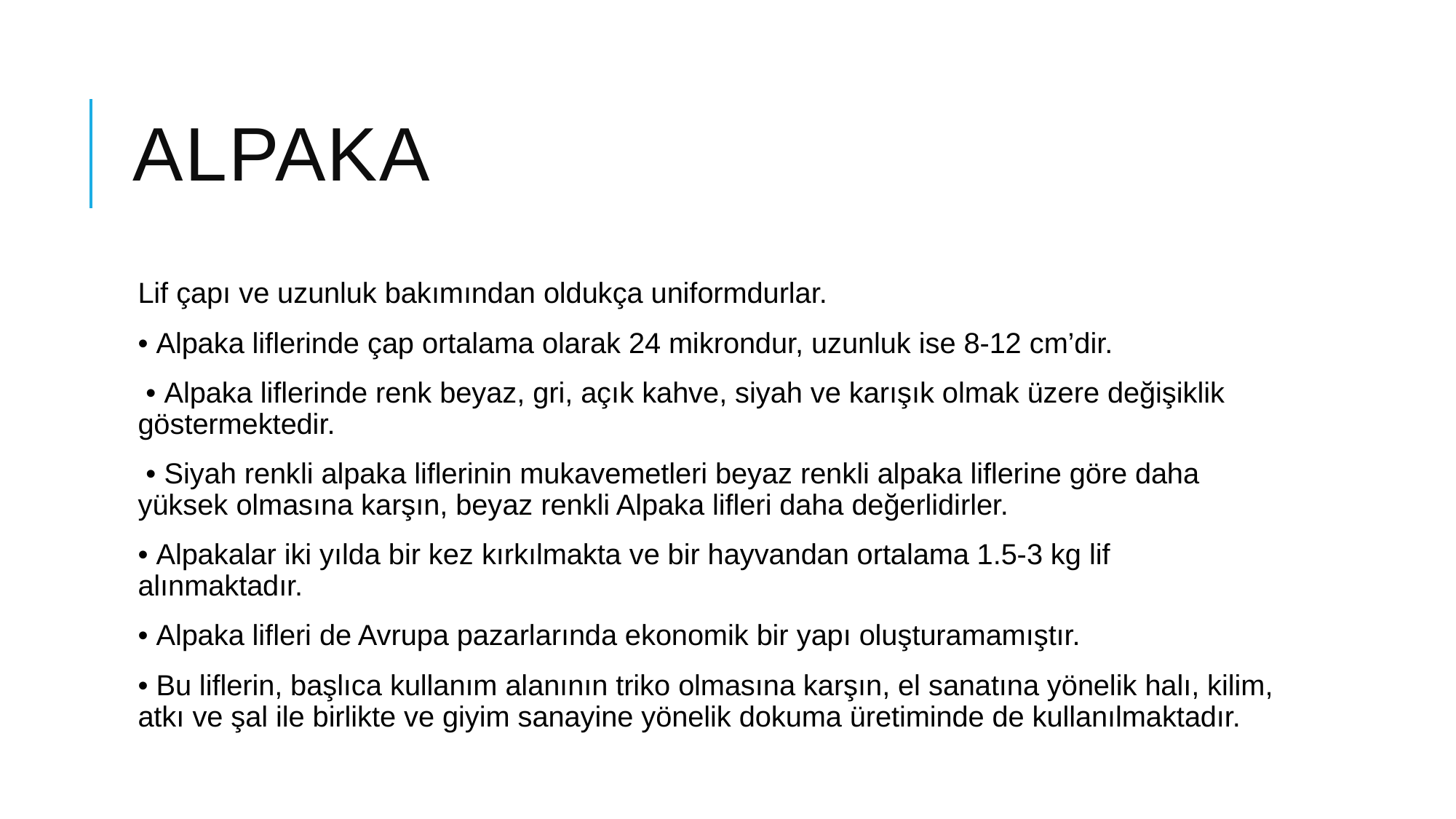

# Alpaka
Lif çapı ve uzunluk bakımından oldukça uniformdurlar.
• Alpaka liflerinde çap ortalama olarak 24 mikrondur, uzunluk ise 8-12 cm’dir.
 • Alpaka liflerinde renk beyaz, gri, açık kahve, siyah ve karışık olmak üzere değişiklik göstermektedir.
 • Siyah renkli alpaka liflerinin mukavemetleri beyaz renkli alpaka liflerine göre daha yüksek olmasına karşın, beyaz renkli Alpaka lifleri daha değerlidirler.
• Alpakalar iki yılda bir kez kırkılmakta ve bir hayvandan ortalama 1.5-3 kg lif alınmaktadır.
• Alpaka lifleri de Avrupa pazarlarında ekonomik bir yapı oluşturamamıştır.
• Bu liflerin, başlıca kullanım alanının triko olmasına karşın, el sanatına yönelik halı, kilim, atkı ve şal ile birlikte ve giyim sanayine yönelik dokuma üretiminde de kullanılmaktadır.